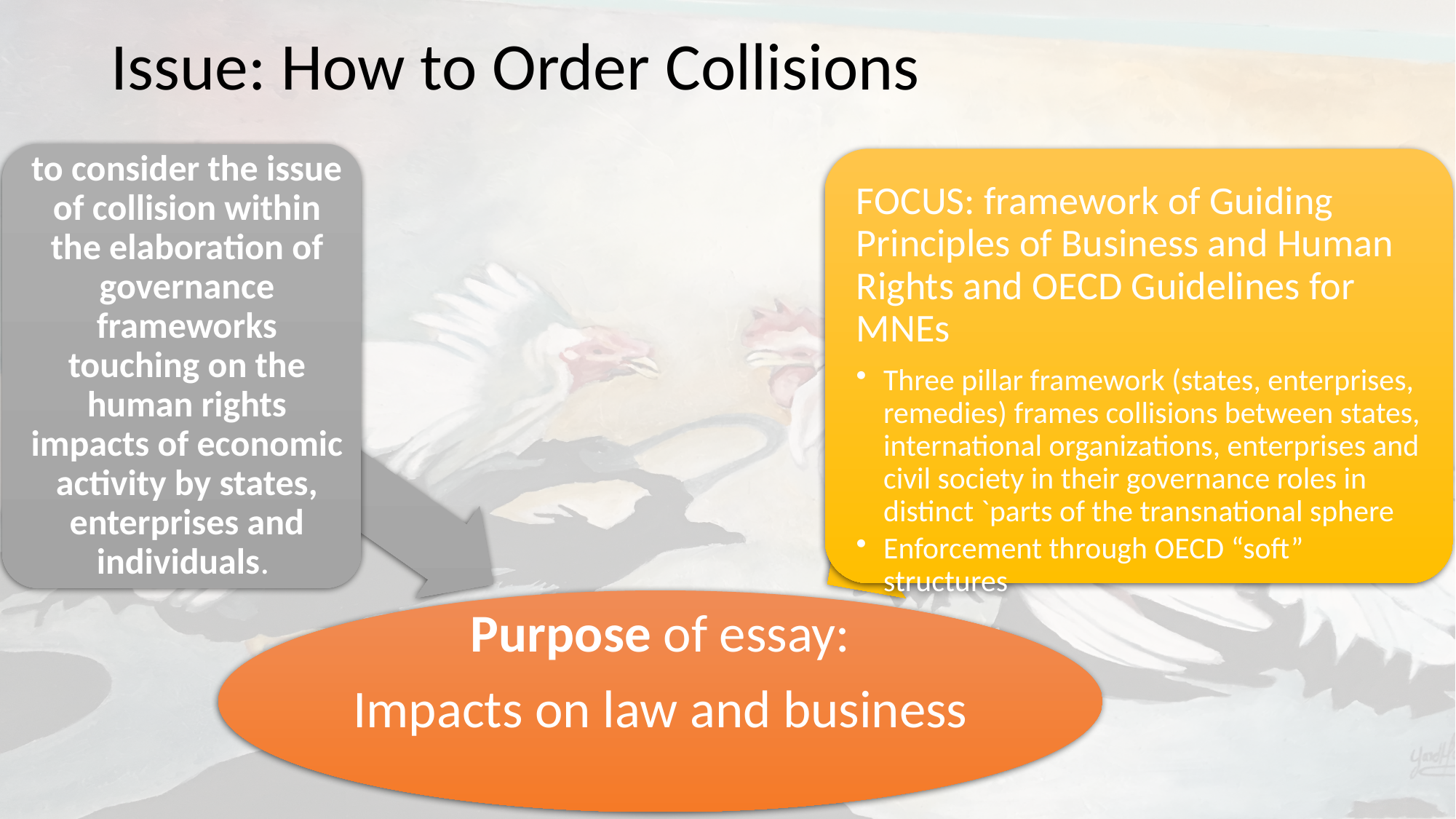

# Issue: How to Order Collisions
Purpose of essay:
Impacts on law and business
to consider the issue of collision within the elaboration of governance frameworks touching on the human rights impacts of economic activity by states, enterprises and individuals.
FOCUS: framework of Guiding Principles of Business and Human Rights and OECD Guidelines for MNEs
Three pillar framework (states, enterprises, remedies) frames collisions between states, international organizations, enterprises and civil society in their governance roles in distinct `parts of the transnational sphere
Enforcement through OECD “soft” structures